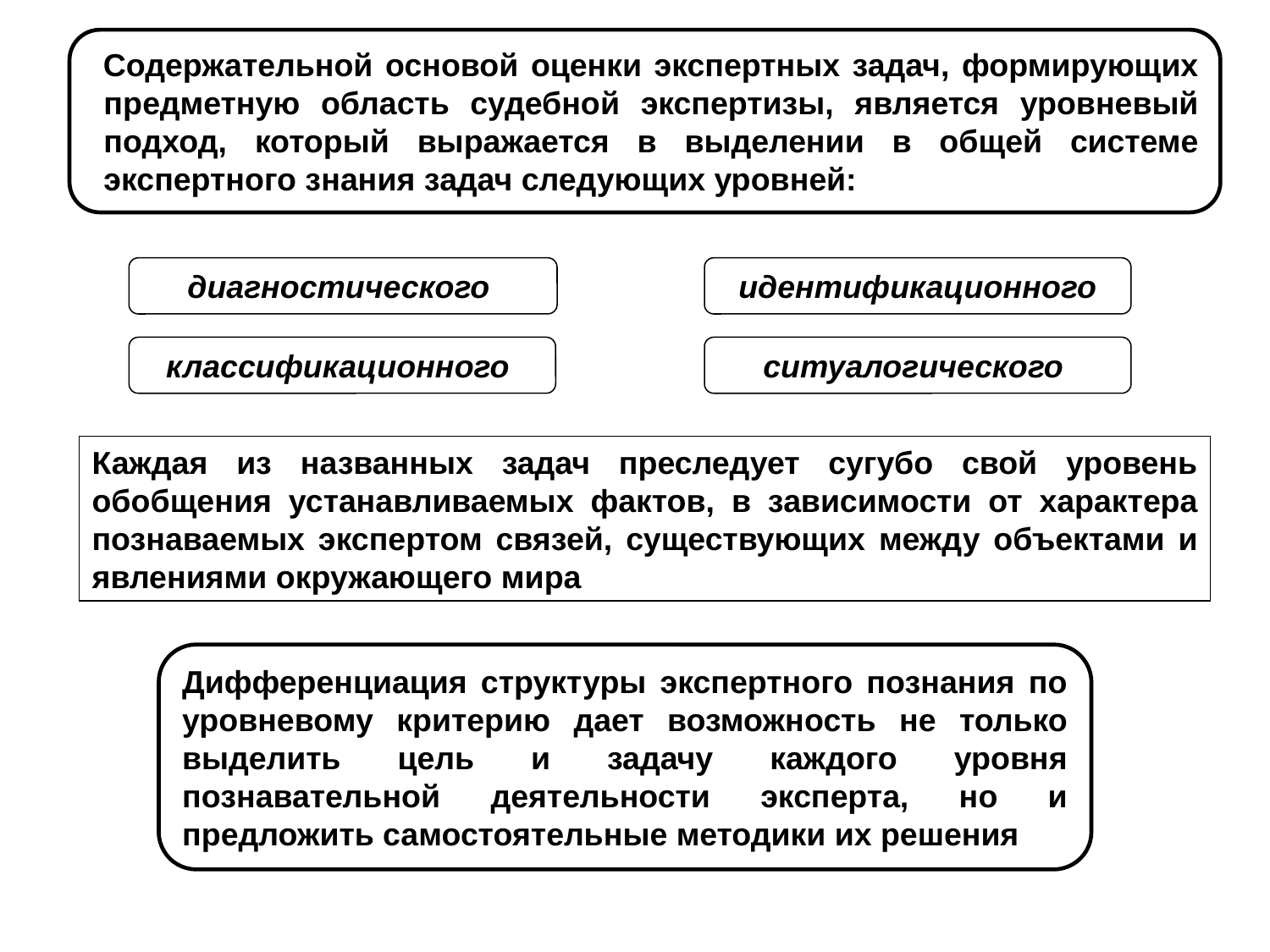

Содержательной основой оценки экспертных задач, формирующих предметную область судебной экспертизы, является уровневый подход, который выражается в выделении в общей системе экспертного знания задач следующих уровней:
диагностического
идентификационного
классификационного
ситуалогического
Каждая из названных задач преследует сугубо свой уровень обобщения устанавливаемых фактов, в зависимости от характера познаваемых экспертом связей, существующих между объектами и явлениями окружающего мира
Дифференциация структуры экспертного познания по уровневому критерию дает возможность не только выделить цель и задачу каждого уровня познавательной деятельности эксперта, но и предложить самостоятельные методики их решения